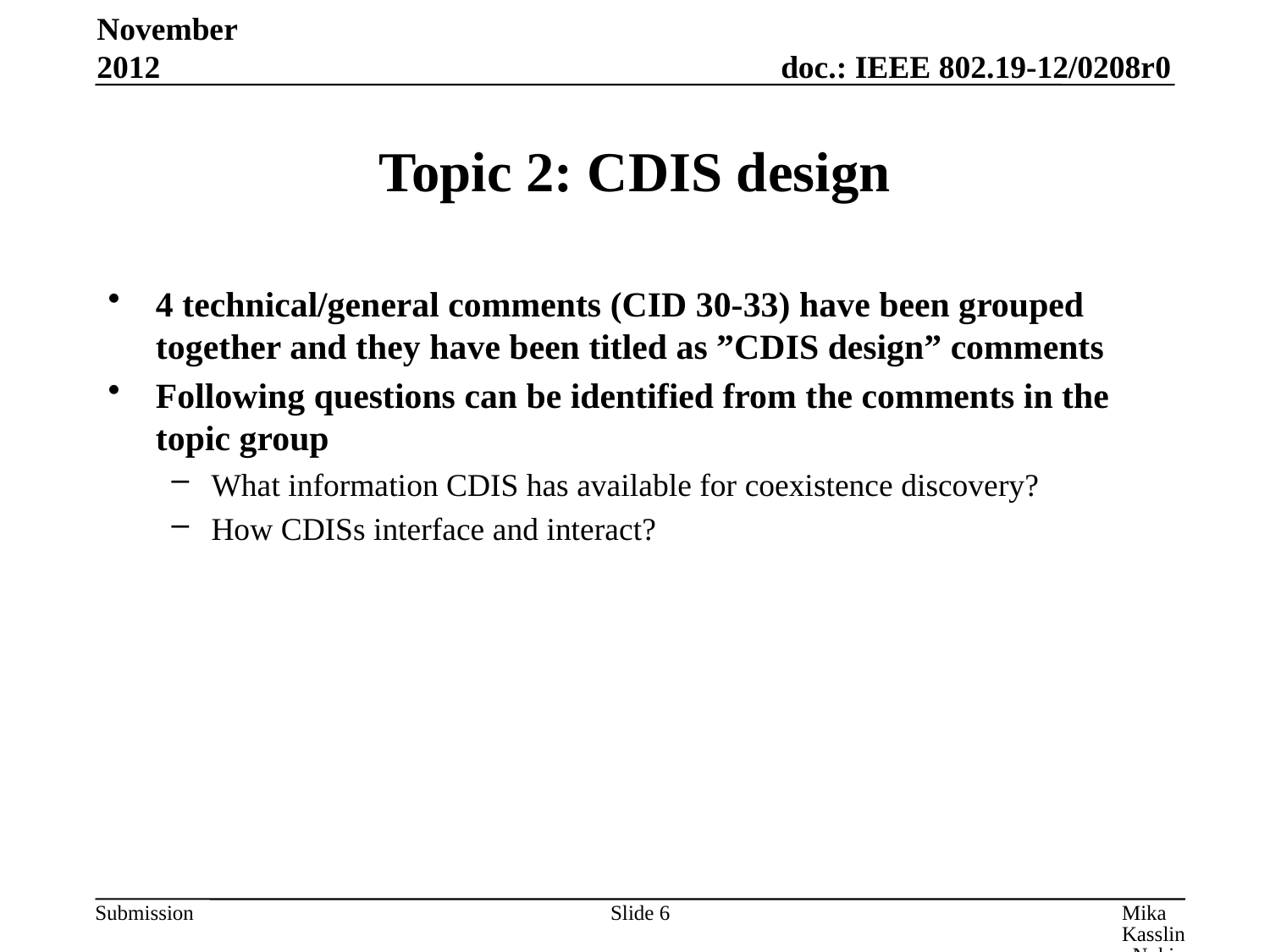

November 2012
# Topic 2: CDIS design
4 technical/general comments (CID 30-33) have been grouped together and they have been titled as ”CDIS design” comments
Following questions can be identified from the comments in the topic group
What information CDIS has available for coexistence discovery?
How CDISs interface and interact?
Slide 6
Mika Kasslin, Nokia